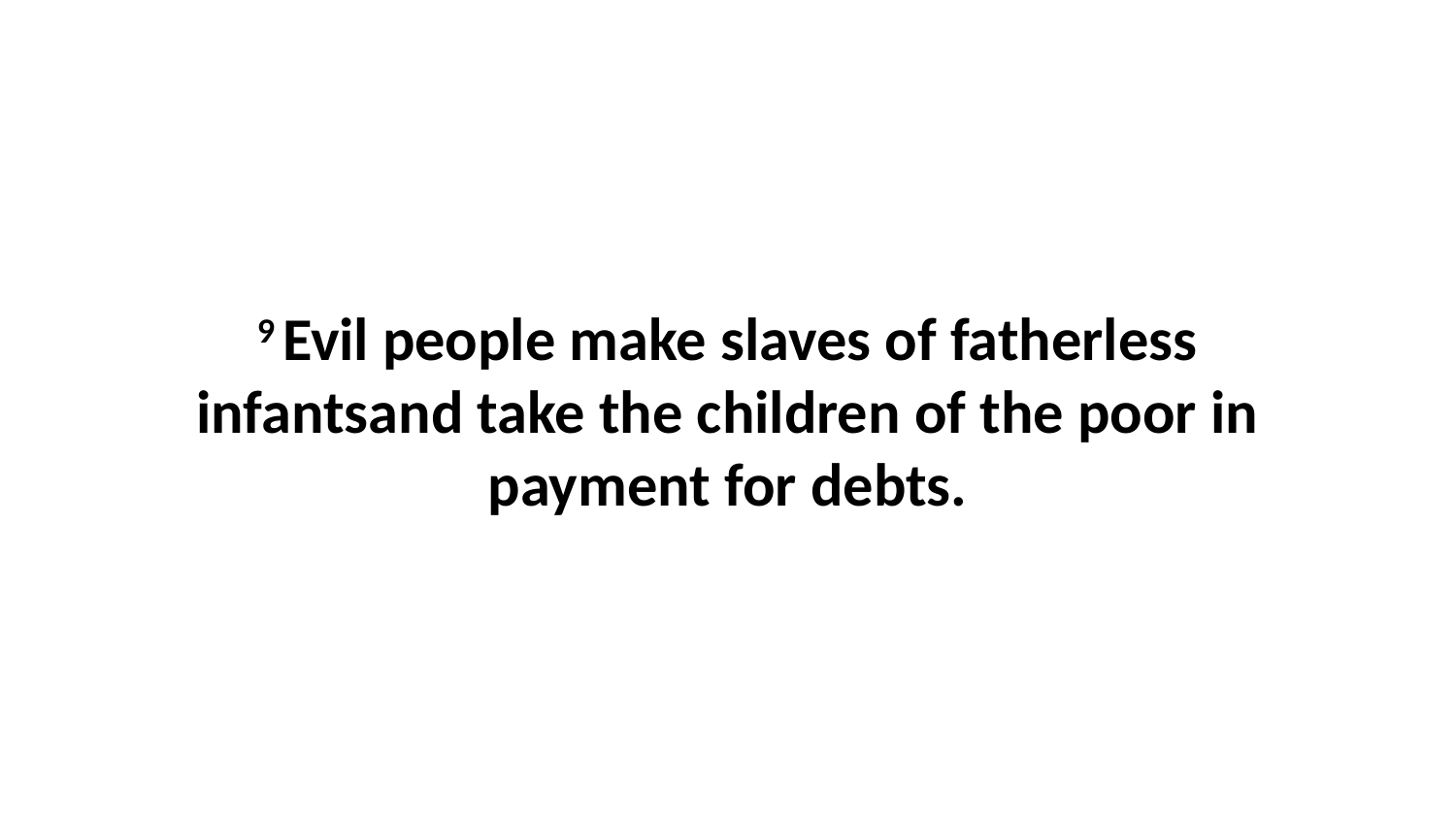

9 Evil people make slaves of fatherless infantsand take the children of the poor in payment for debts.